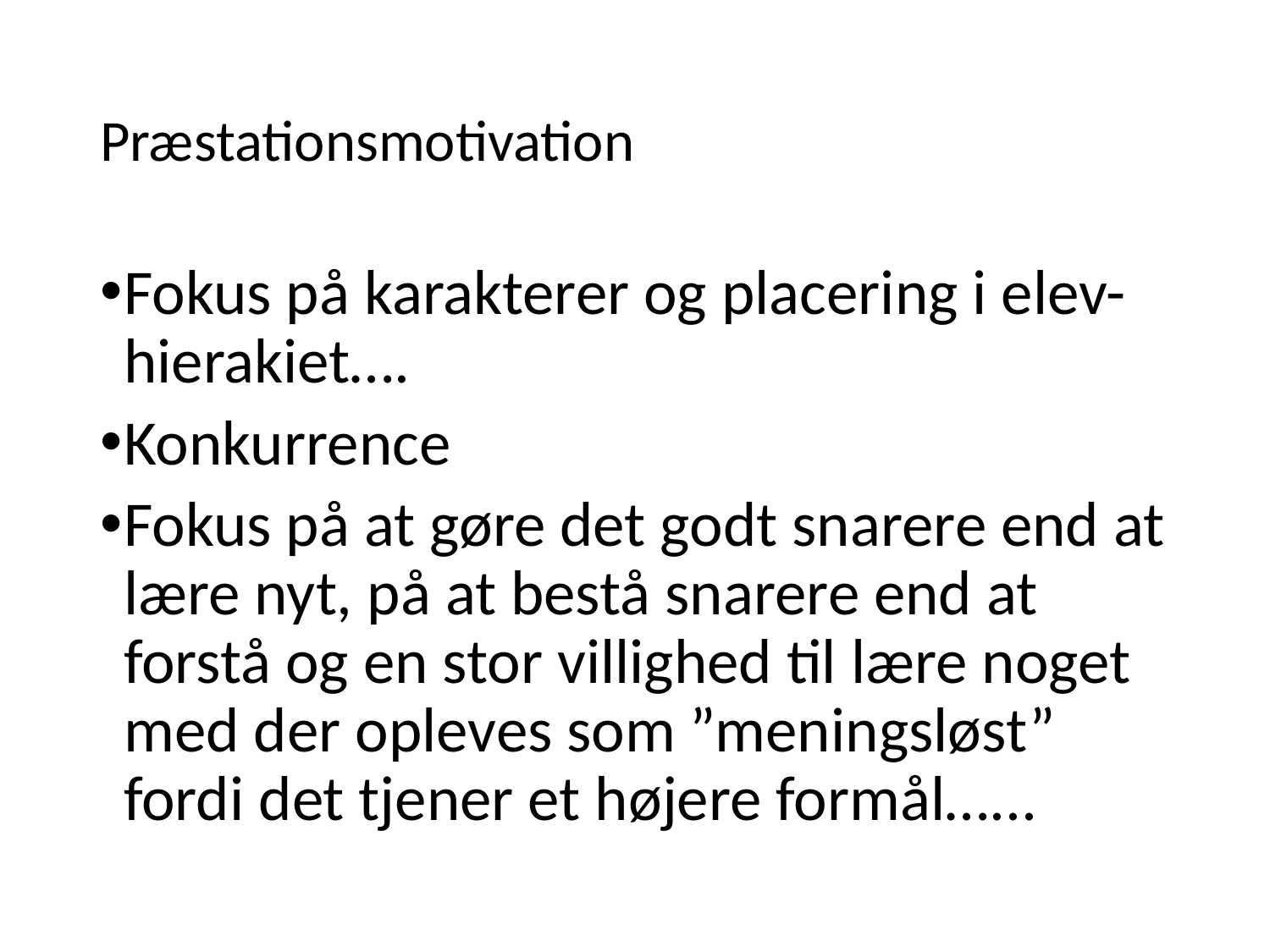

# Præstationsmotivation
Fokus på karakterer og placering i elev-hierakiet….
Konkurrence
Fokus på at gøre det godt snarere end at lære nyt, på at bestå snarere end at forstå og en stor villighed til lære noget med der opleves som ”meningsløst” fordi det tjener et højere formål…...